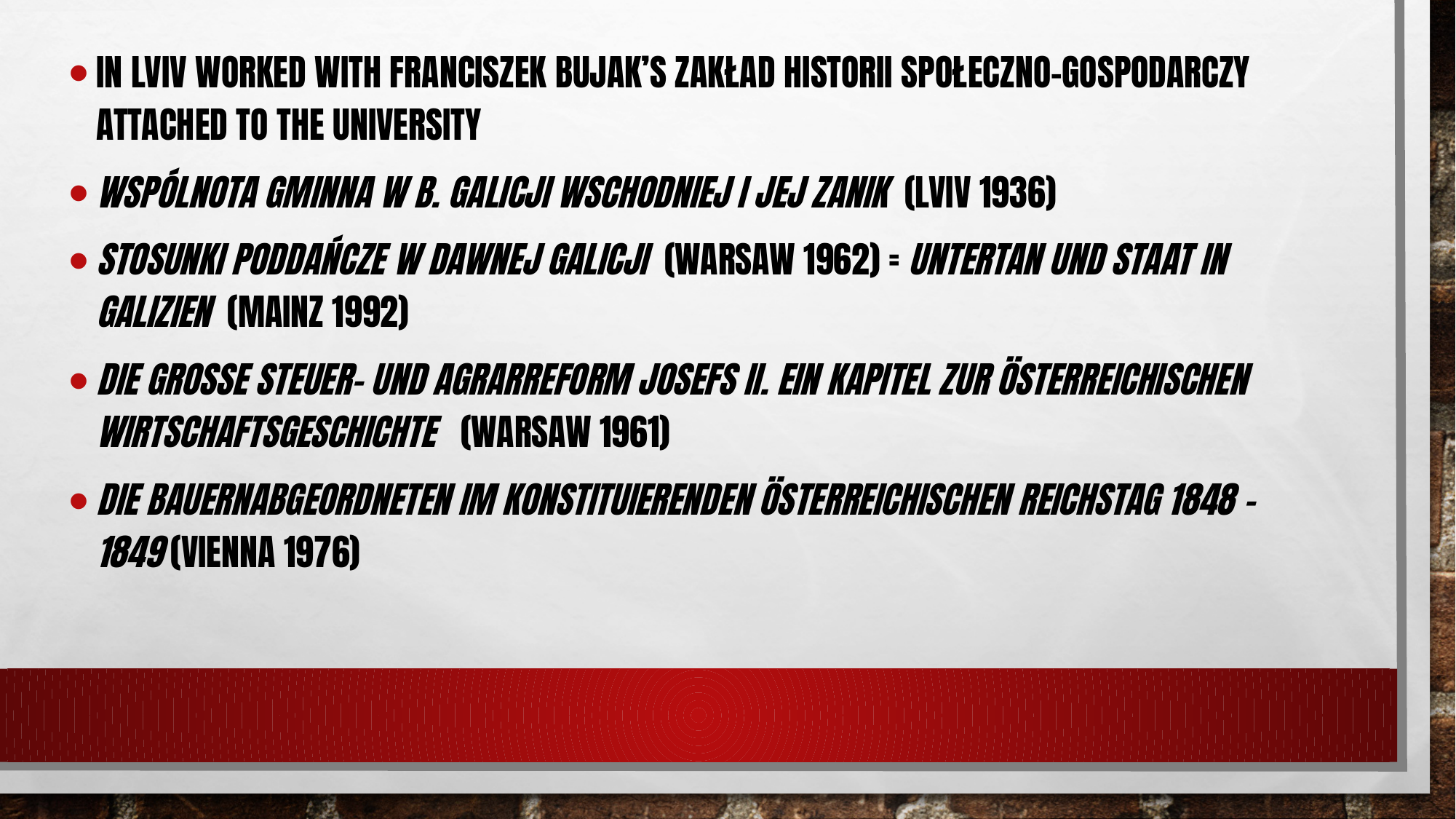

In lviv worked with franciszek bujak’s Zakład Historii Społeczno-Gospodarczy attached to the university
Wspólnota gminna w b. galicji wschodniej I jej zanik  (lviv 1936)
Stosunki poddańcze w dawnej galicji  (warsaw 1962) = untertan und staat in galizien  (mainz 1992)
Die grosse Steuer- und Agrarreform Josefs II. Ein Kapitel zur österreichischen Wirtschaftsgeschichte   (Warsaw 1961)
Die Bauernabgeordneten im konstituierenden österreichischen Reichstag 1848 – 1849 (vienna 1976)